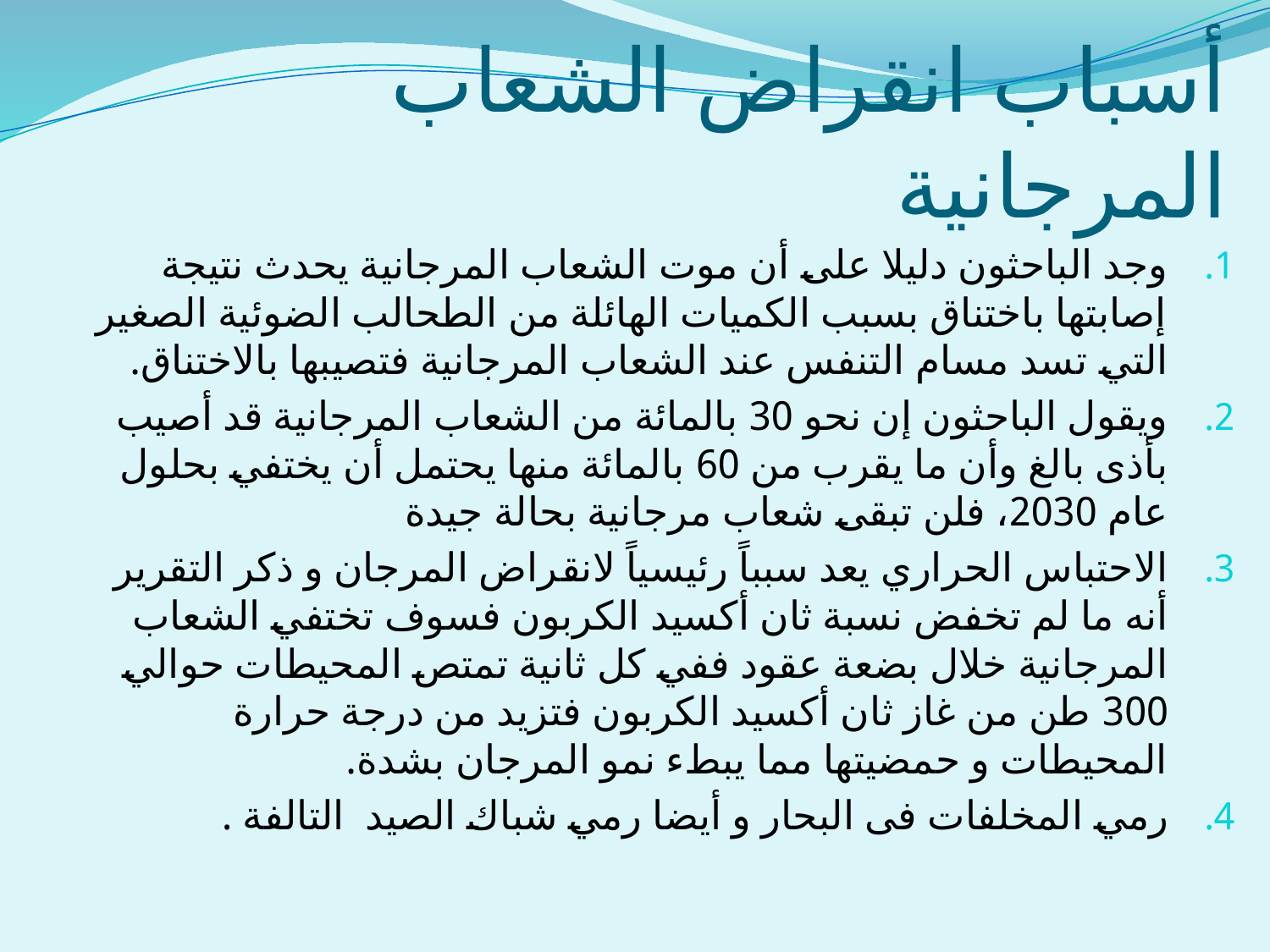

# أسباب انقراض الشعاب المرجانية
وجد الباحثون دليلا على أن موت الشعاب المرجانية يحدث نتيجة إصابتها باختناق بسبب الكميات الهائلة من الطحالب الضوئية الصغير التي تسد مسام التنفس عند الشعاب المرجانية فتصيبها بالاختناق.
ويقول الباحثون إن نحو 30 بالمائة من الشعاب المرجانية قد أصيب بأذى بالغ وأن ما يقرب من 60 بالمائة منها يحتمل أن يختفي بحلول عام 2030، فلن تبقى شعاب مرجانية بحالة جيدة
الاحتباس الحراري يعد سبباً رئيسياً لانقراض المرجان و ذكر التقرير أنه ما لم تخفض نسبة ثان أكسيد الكربون فسوف تختفي الشعاب المرجانية خلال بضعة عقود ففي كل ثانية تمتص المحيطات حوالي 300 طن من غاز ثان أكسيد الكربون فتزيد من درجة حرارة المحيطات و حمضيتها مما يبطء نمو المرجان بشدة.
رمي المخلفات فى البحار و أيضا رمي شباك الصيد  التالفة .